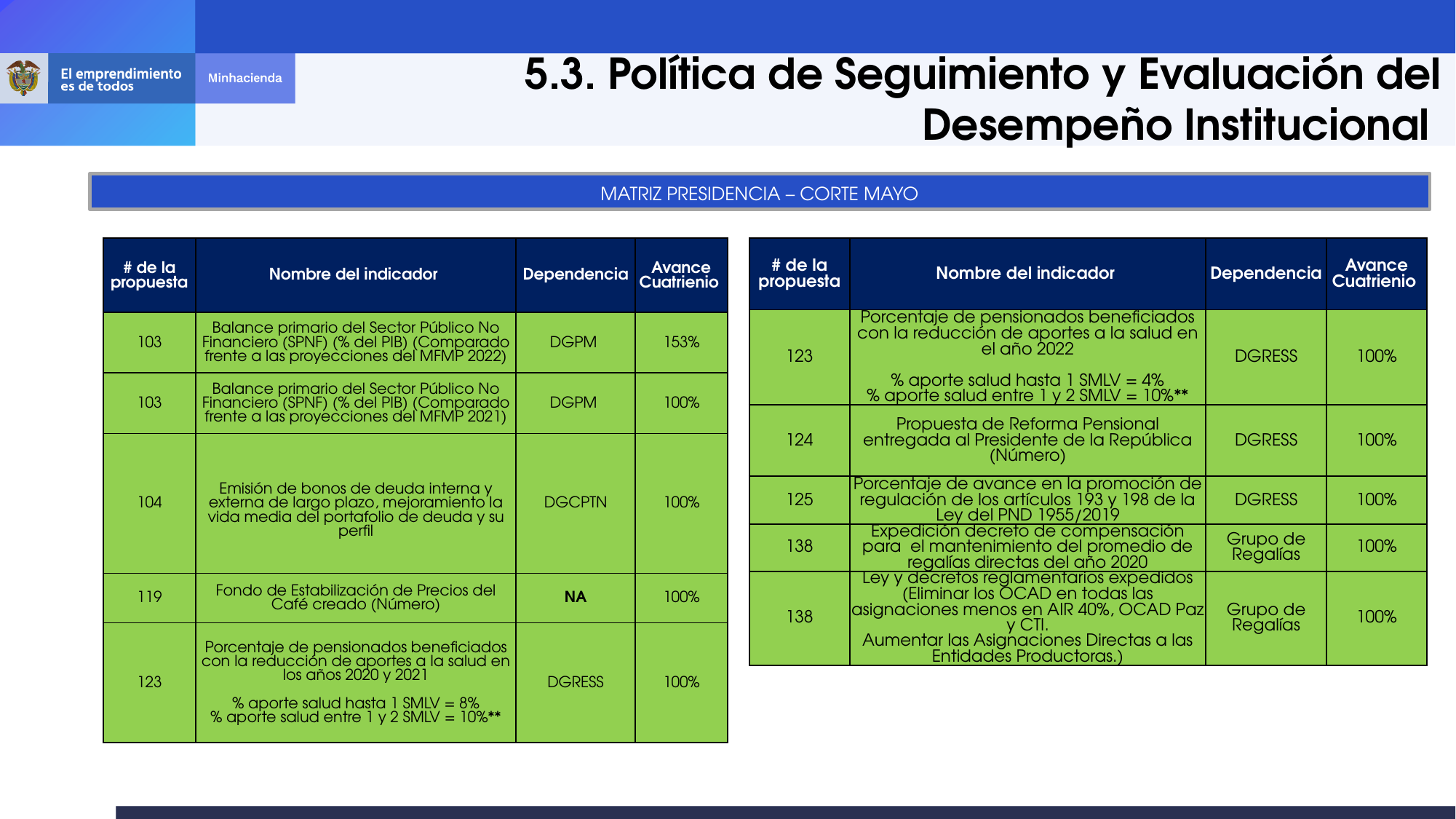

5.3. Política de Seguimiento y Evaluación del Desempeño Institucional
MATRIZ PRESIDENCIA – CORTE MAYO
| # de la propuesta | Nombre del indicador | Dependencia | Avance Cuatrienio |
| --- | --- | --- | --- |
| 103 | Balance primario del Sector Público No Financiero (SPNF) (% del PIB) (Comparado frente a las proyecciones del MFMP 2022) | DGPM | 153% |
| 103 | Balance primario del Sector Público No Financiero (SPNF) (% del PIB) (Comparado frente a las proyecciones del MFMP 2021) | DGPM | 100% |
| 104 | Emisión de bonos de deuda interna y externa de largo plazo, mejoramiento la vida media del portafolio de deuda y su perfil | DGCPTN | 100% |
| 119 | Fondo de Estabilización de Precios del Café creado (Número) | NA | 100% |
| 123 | Porcentaje de pensionados beneficiados con la reducción de aportes a la salud en los años 2020 y 2021 % aporte salud hasta 1 SMLV = 8% % aporte salud entre 1 y 2 SMLV = 10%\*\* | DGRESS | 100% |
| # de la propuesta | Nombre del indicador | Dependencia | Avance Cuatrienio |
| --- | --- | --- | --- |
| 123 | Porcentaje de pensionados beneficiados con la reducción de aportes a la salud en el año 2022 % aporte salud hasta 1 SMLV = 4% % aporte salud entre 1 y 2 SMLV = 10%\*\* | DGRESS | 100% |
| 124 | Propuesta de Reforma Pensional entregada al Presidente de la República (Número) | DGRESS | 100% |
| 125 | Porcentaje de avance en la promoción de regulación de los artículos 193 y 198 de la Ley del PND 1955/2019 | DGRESS | 100% |
| 138 | Expedición decreto de compensación para el mantenimiento del promedio de regalías directas del año 2020 | Grupo de Regalías | 100% |
| 138 | Ley y decretos reglamentarios expedidos (Eliminar los OCAD en todas las asignaciones menos en AIR 40%, OCAD Paz y CTI. Aumentar las Asignaciones Directas a las Entidades Productoras.) | Grupo de Regalías | 100% |